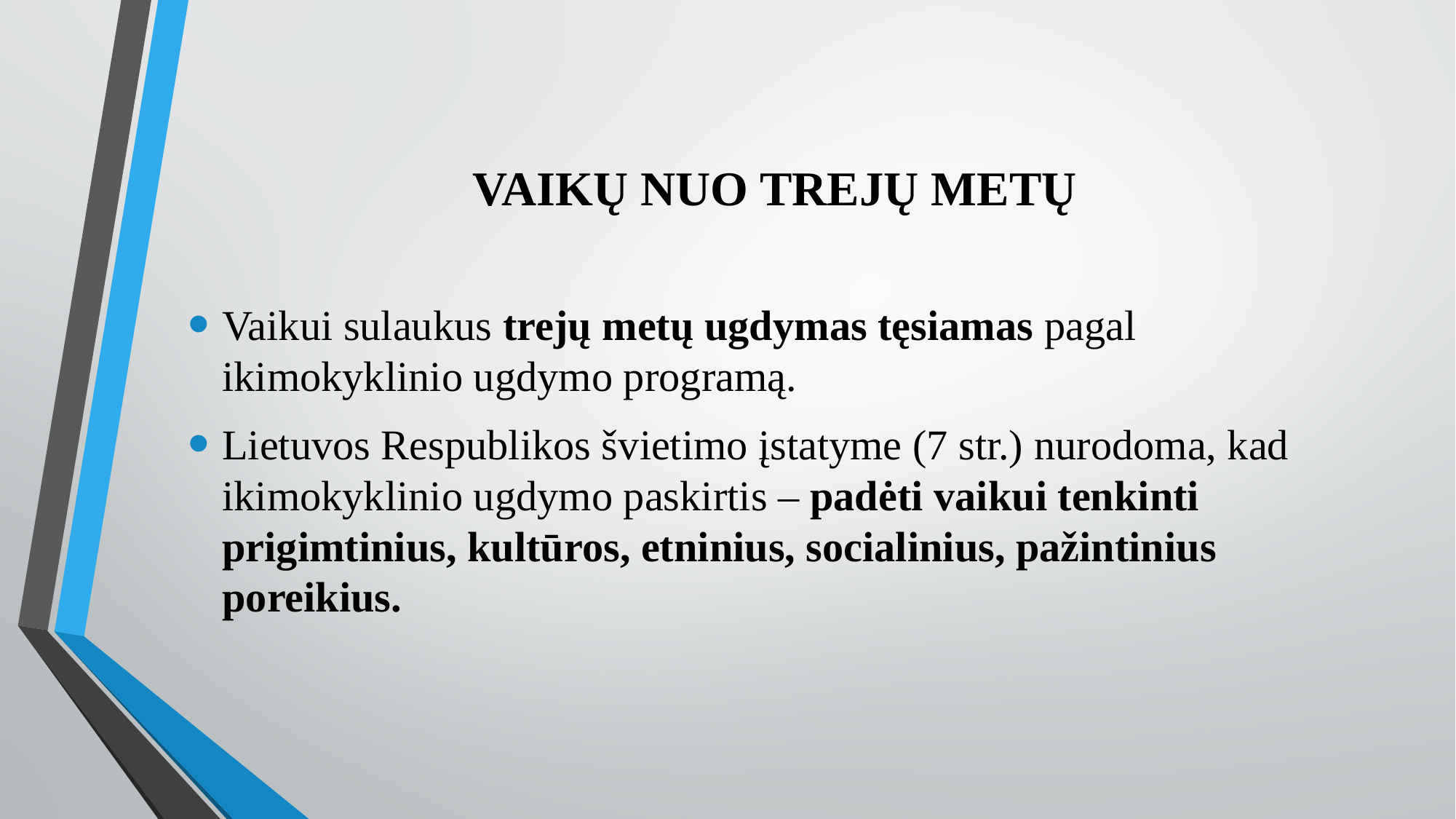

# VAIKŲ NUO TREJŲ METŲ
Vaikui sulaukus trejų metų ugdymas tęsiamas pagal ikimokyklinio ugdymo programą.
Lietuvos Respublikos švietimo įstatyme (7 str.) nurodoma, kad ikimokyklinio ugdymo paskirtis – padėti vaikui tenkinti prigimtinius, kultūros, etninius, socialinius, pažintinius poreikius.